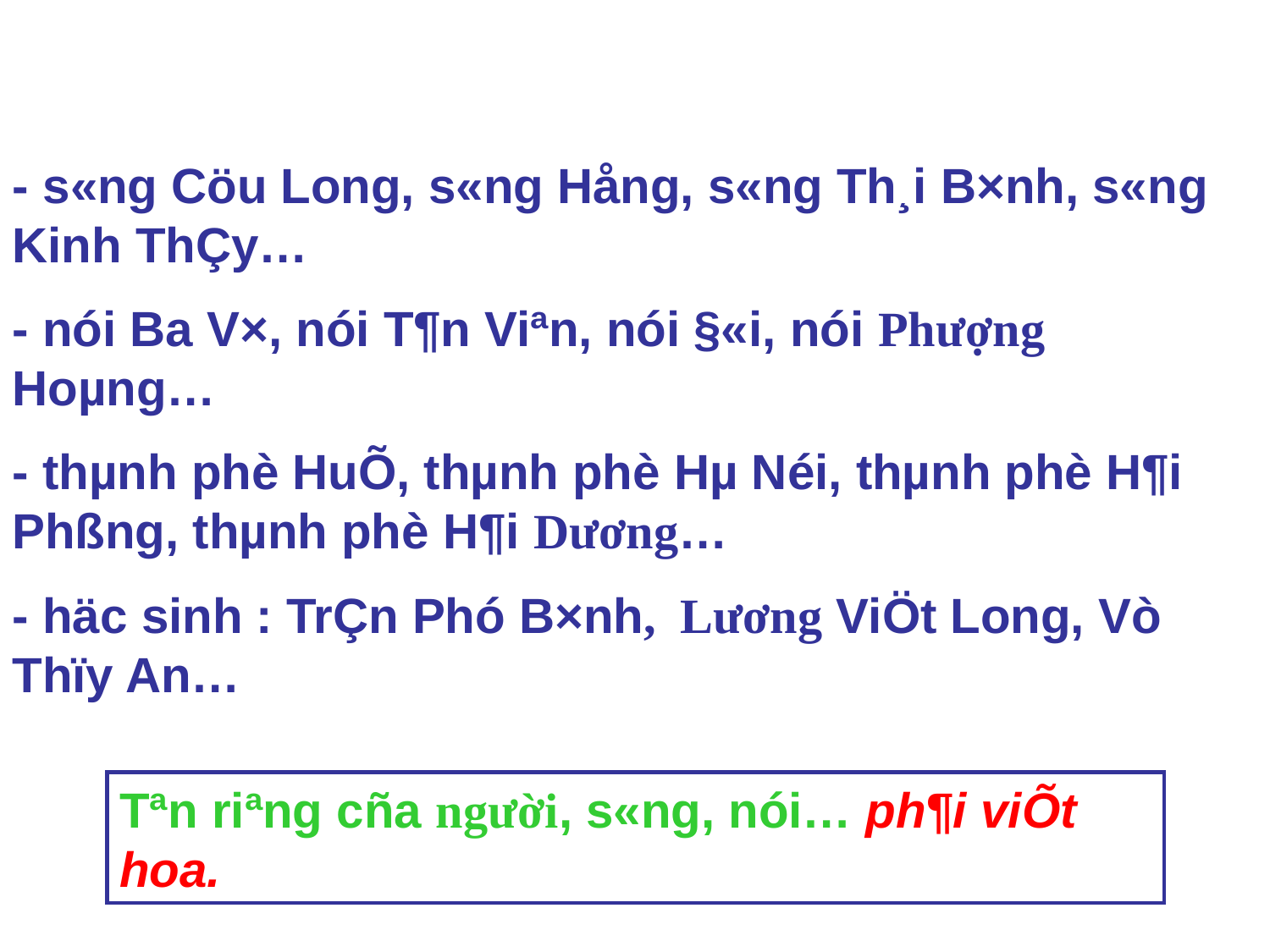

- s«ng Cöu Long, s«ng Hång, s«ng Th¸i B×nh, s«ng Kinh ThÇy…
- nói Ba V×, nói T¶n Viªn, nói §«i, nói Phượng Hoµng…
- thµnh phè HuÕ, thµnh phè Hµ Néi, thµnh phè H¶i Phßng, thµnh phè H¶i Dương…
- häc sinh : TrÇn Phó B×nh,  Lương ViÖt Long, Vò Thïy An…
Tªn riªng cña ng­ười, s«ng, nói… ph¶i viÕt hoa.